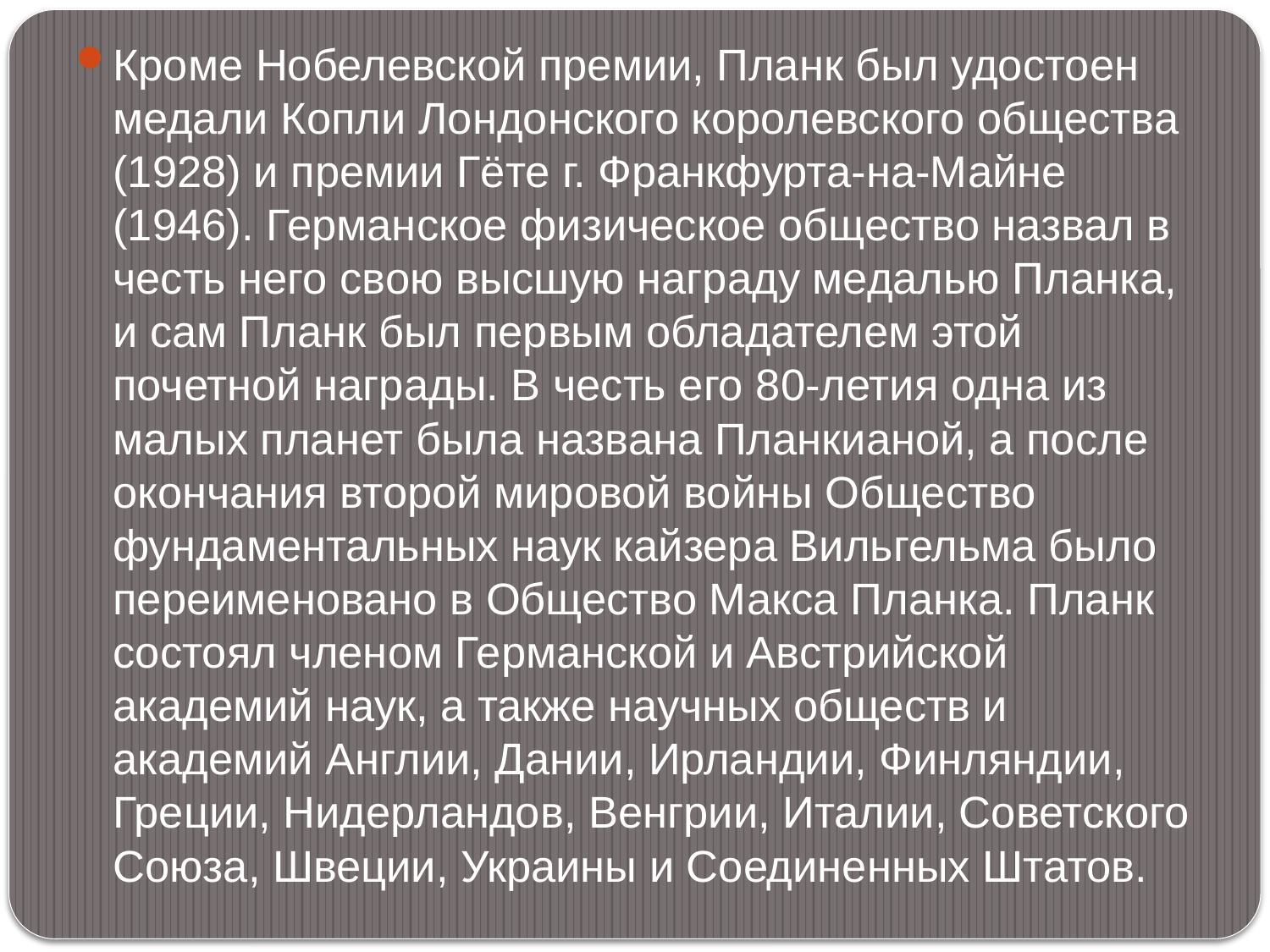

Кроме Нобелевской премии, Планк был удостоен медали Копли Лондонского королевского общества (1928) и премии Гёте г. Франкфурта-на-Майне (1946). Германское физическое общество назвал в честь него свою высшую награду медалью Планка, и сам Планк был первым обладателем этой почетной награды. В честь его 80-летия одна из малых планет была названа Планкианой, а после окончания второй мировой войны Общество фундаментальных наук кайзера Вильгельма было переименовано в Общество Макса Планка. Планк состоял членом Германской и Австрийской академий наук, а также научных обществ и академий Англии, Дании, Ирландии, Финляндии, Греции, Нидерландов, Венгрии, Италии, Советского Союза, Швеции, Украины и Соединенных Штатов.